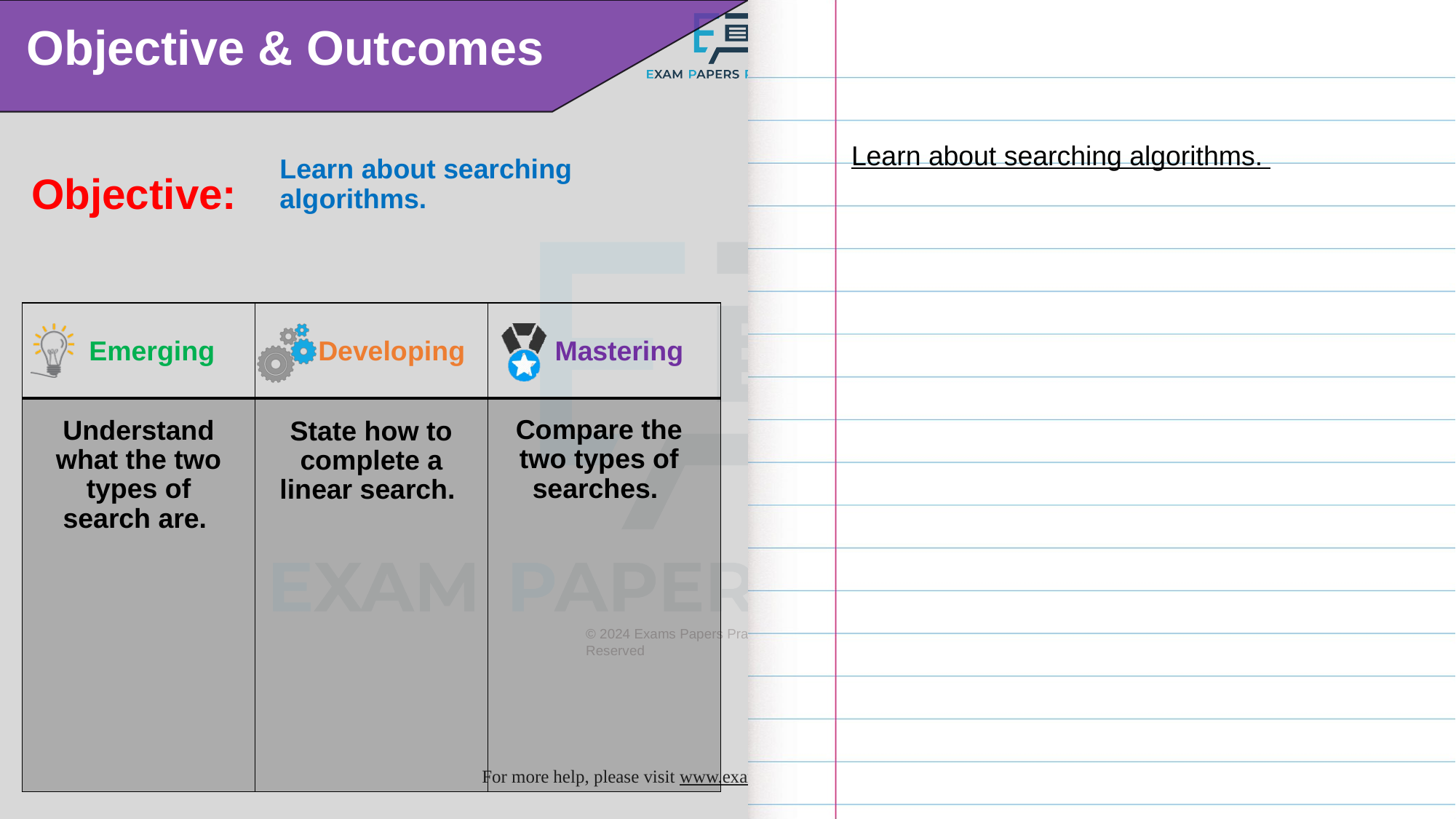

Learn about searching algorithms.
Learn about searching algorithms.
Compare the two types of searches.

Understand what the two types of search are.

State how to complete a linear search.